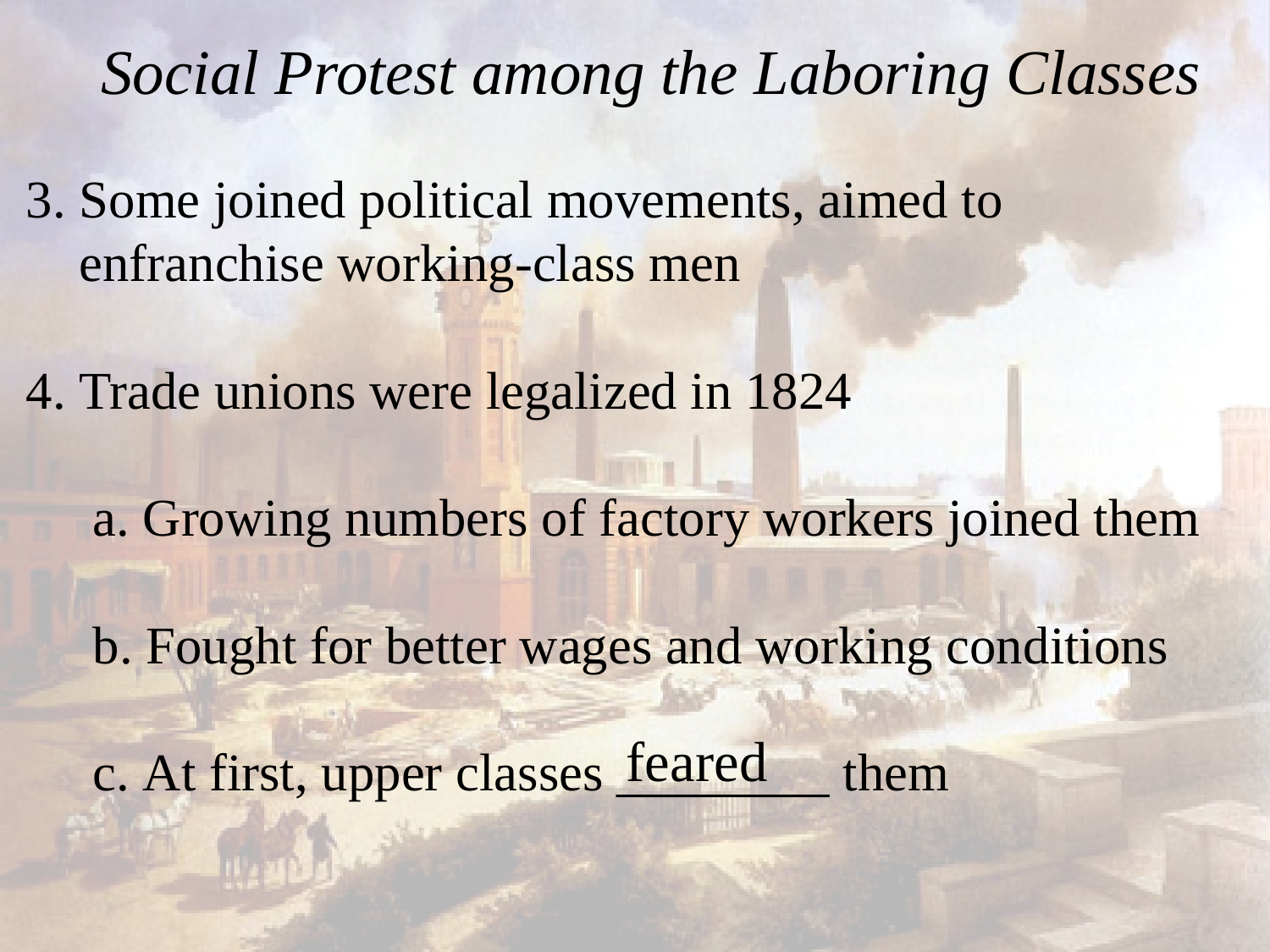

# Social Protest among the Laboring Classes
 3. Some joined political movements, aimed to
     enfranchise working-class men

 4. Trade unions were legalized in 1824
      a. Growing numbers of factory workers joined them

      b. Fought for better wages and working conditions

      c. At first, upper classes ________ them
feared